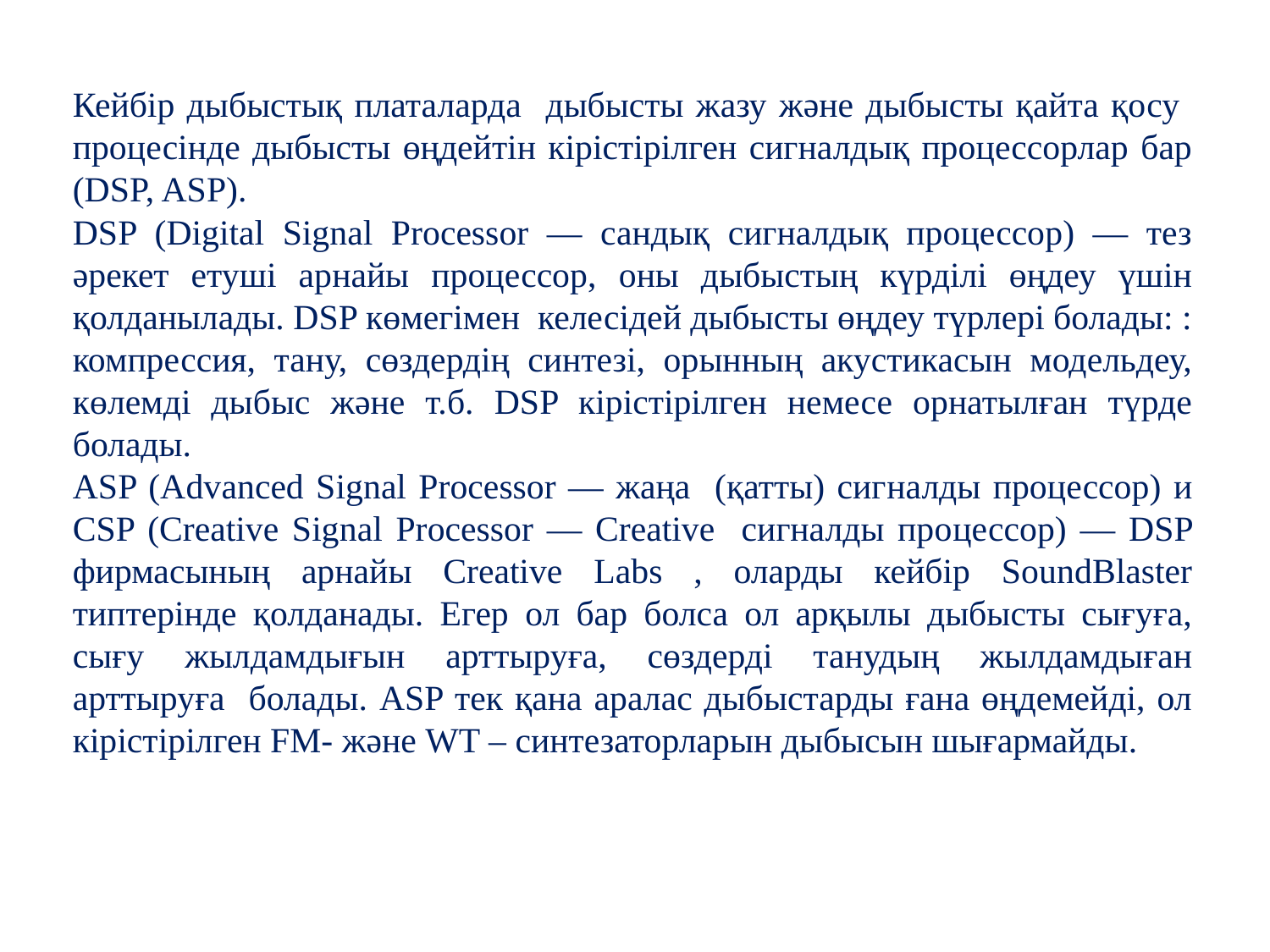

Кейбір дыбыстық платаларда  дыбысты жазу және дыбысты қайта қосу  процесінде дыбысты өңдейтін кірістірілген сигналдық процессорлар бар (DSP, ASP).
DSP (Digital Signal Processor — сандық сигналдық процессор) — тез әрекет етуші арнайы процессор, оны дыбыстың күрділі өңдеу үшін қолданылады. DSP көмегімен  келесідей дыбысты өңдеу түрлері болады: : компрессия, тану, сөздердің синтезі, орынның акустикасын модельдеу, көлемді дыбыс және т.б. DSP кірістірілген немесе орнатылған түрде болады.
ASP (Advanced Signal Processor — жаңа  (қатты) сиг­налды процессор) и CSP (Creative Signal Processor — Creative  сигналды про­цессор) — DSP фирмасының арнайы Creative Labs , оларды кейбір SoundBlaster типтерінде қолданады. Егер ол бар болса ол арқылы дыбысты сығуға, сығу жылдамдығын арттыруға, сөздерді танудың жылдамдыған арттыруға  болады. ASP тек қана аралас дыбыстарды ғана өңдемейді, ол кірістірілген FM- және WT – синтезаторларын дыбысын шығармайды.